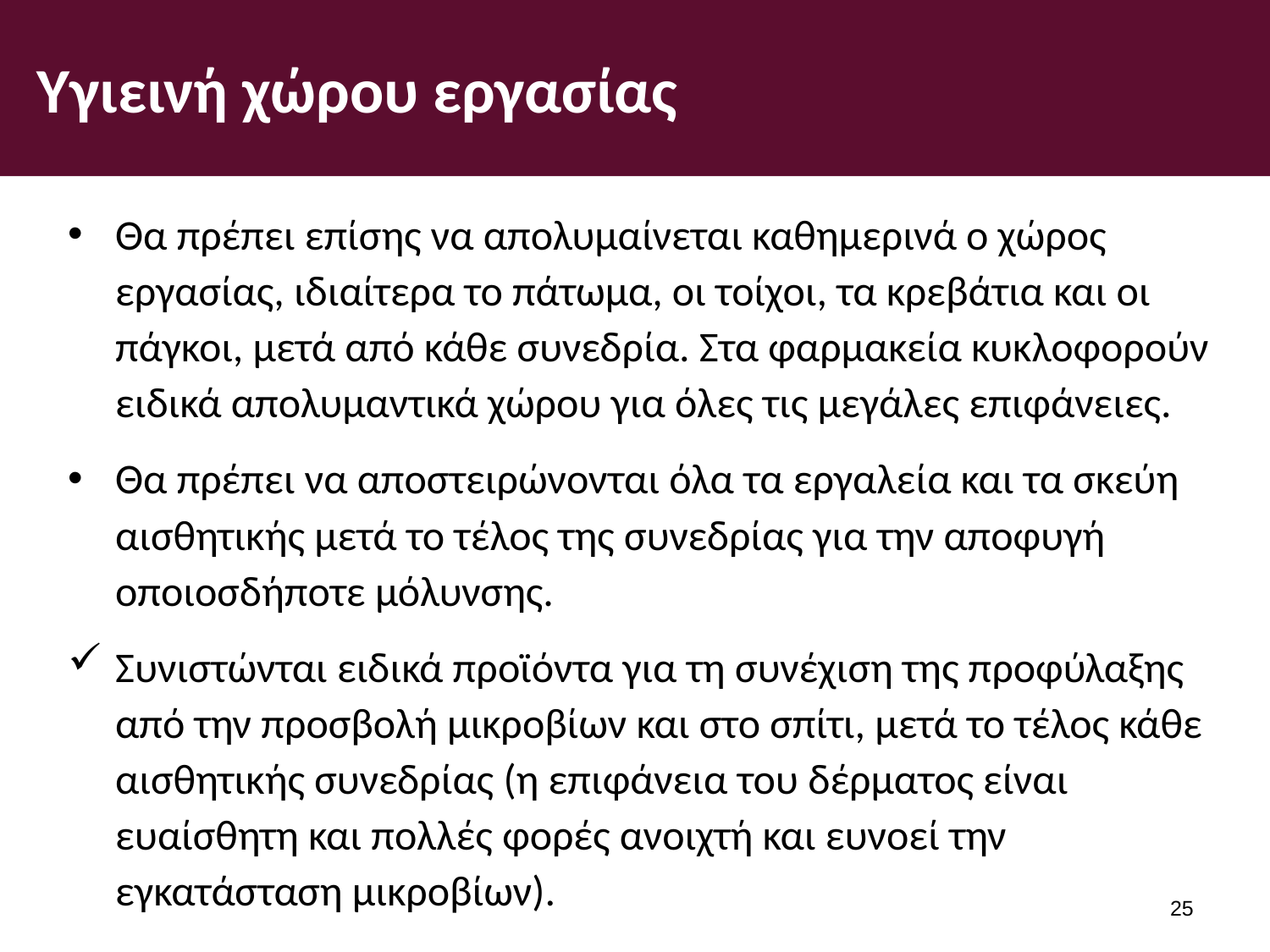

# Υγιεινή χώρου εργασίας
Θα πρέπει επίσης να απολυμαίνεται καθημερινά ο χώρος εργασίας, ιδιαίτερα το πάτωμα, οι τοίχοι, τα κρεβάτια και οι πάγκοι, μετά από κάθε συνεδρία. Στα φαρμακεία κυκλοφορούν ειδικά απολυμαντικά χώρου για όλες τις μεγάλες επιφάνειες.
Θα πρέπει να αποστειρώνονται όλα τα εργαλεία και τα σκεύη αισθητικής μετά το τέλος της συνεδρίας για την αποφυγή οποιοσδήποτε μόλυνσης.
Συνιστώνται ειδικά προϊόντα για τη συνέχιση της προφύλαξης από την προσβολή μικροβίων και στο σπίτι, μετά το τέλος κάθε αισθητικής συνεδρίας (η επιφάνεια του δέρματος είναι ευαίσθητη και πολλές φορές ανοιχτή και ευνοεί την εγκατάσταση μικροβίων).
25